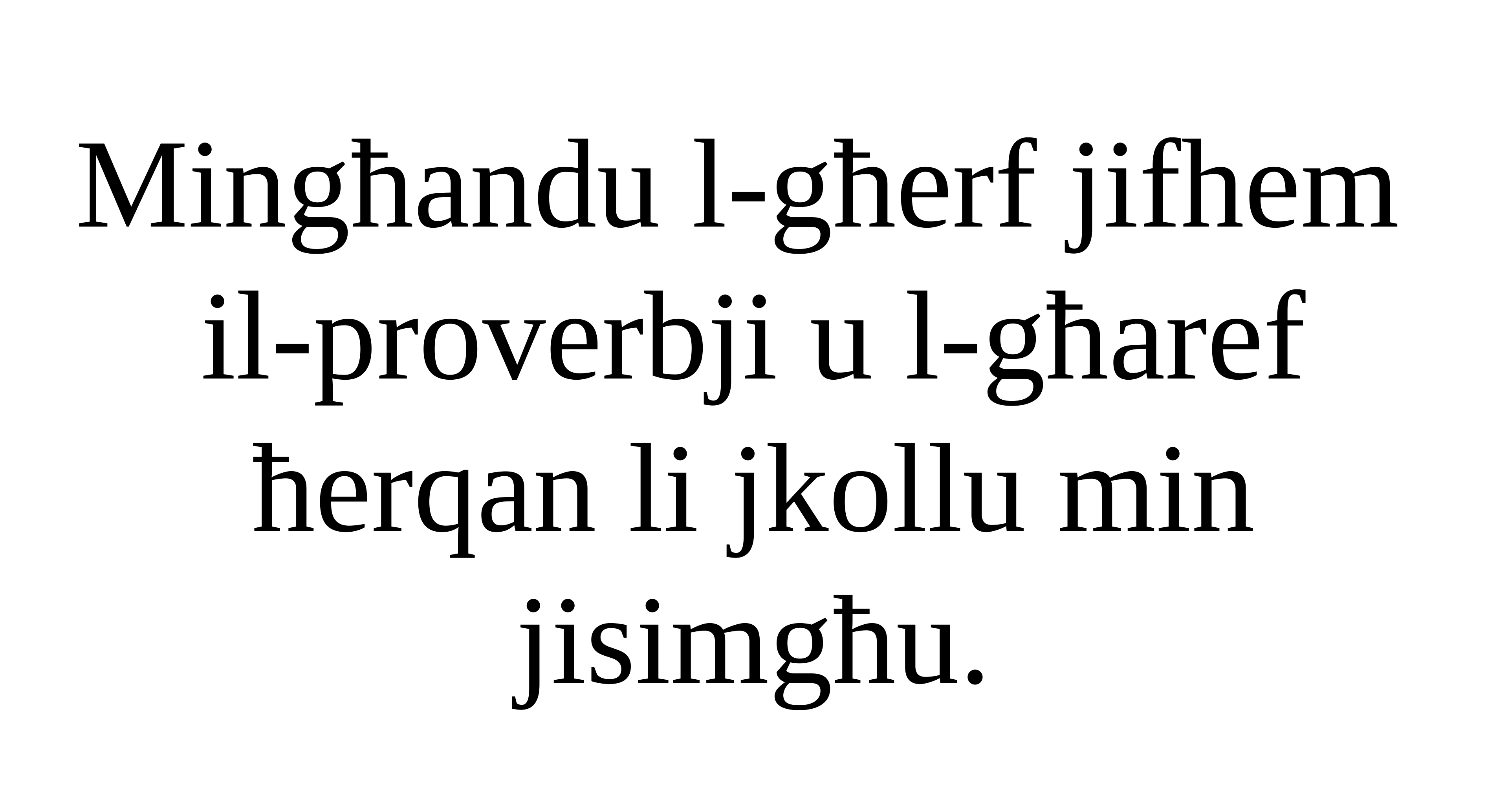

Mingħandu l-għerf jifhem
il-proverbji u l-għaref ħerqan li jkollu min jisimgħu.